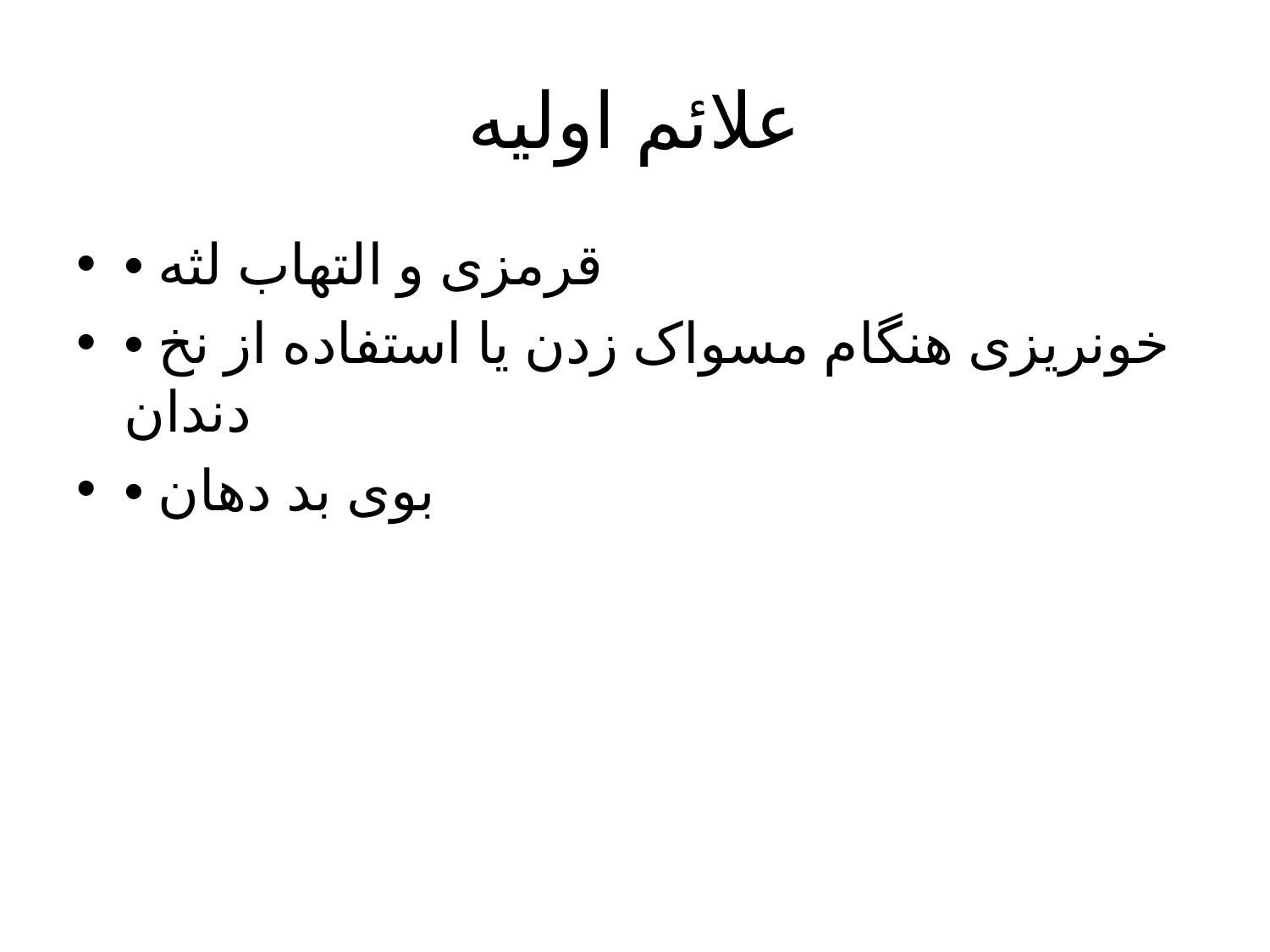

# علائم اولیه
• قرمزی و التهاب لثه
• خونریزی هنگام مسواک زدن یا استفاده از نخ دندان
• بوی بد دهان